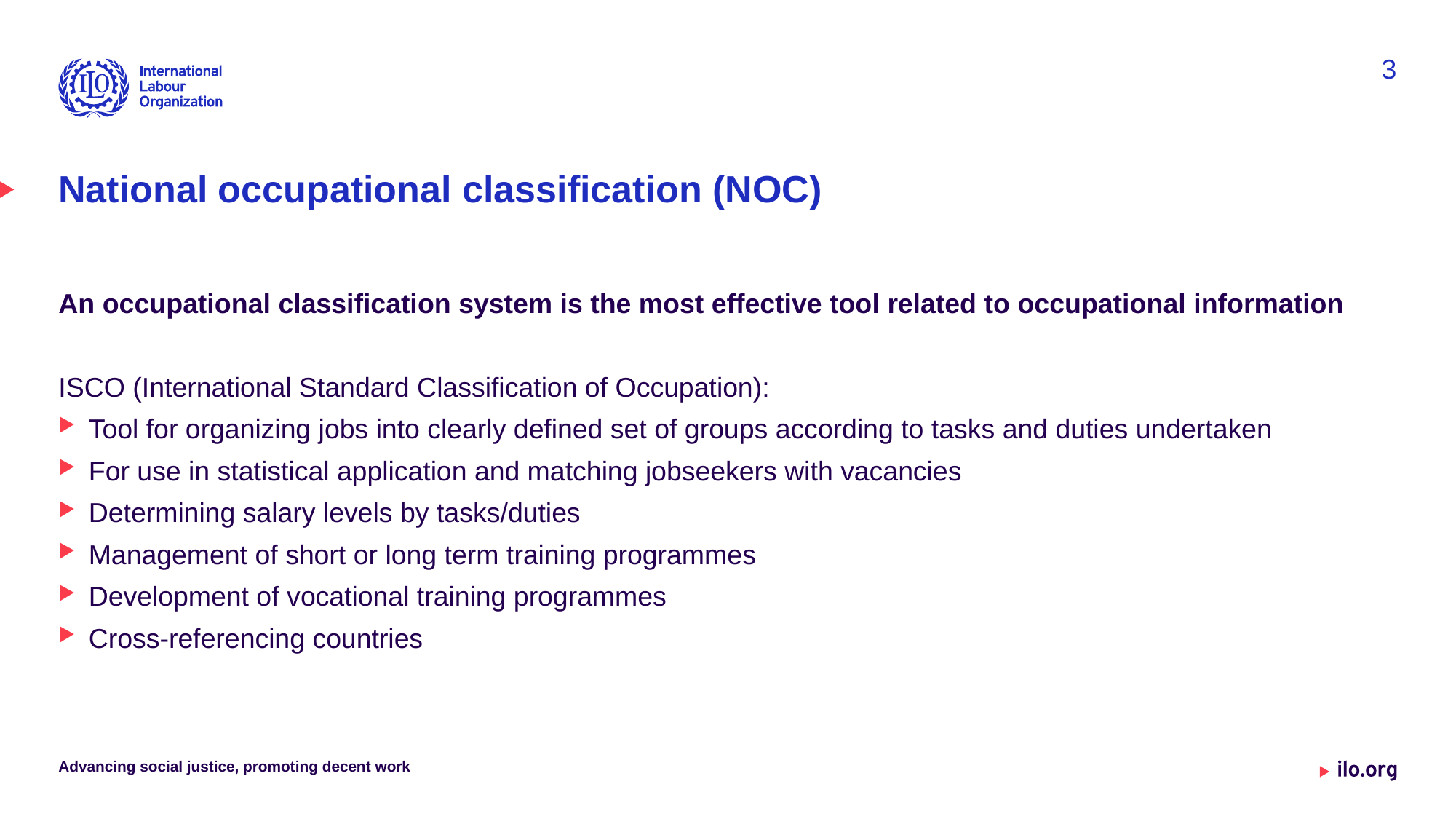

3
# National occupational classification (NOC)
An occupational classification system is the most effective tool related to occupational information

ISCO (International Standard Classification of Occupation):
Tool for organizing jobs into clearly defined set of groups according to tasks and duties undertaken
For use in statistical application and matching jobseekers with vacancies
Determining salary levels by tasks/duties
Management of short or long term training programmes
Development of vocational training programmes
Cross-referencing countries

Advancing social justice, promoting decent work
Date: Monday / 01 / October / 2019